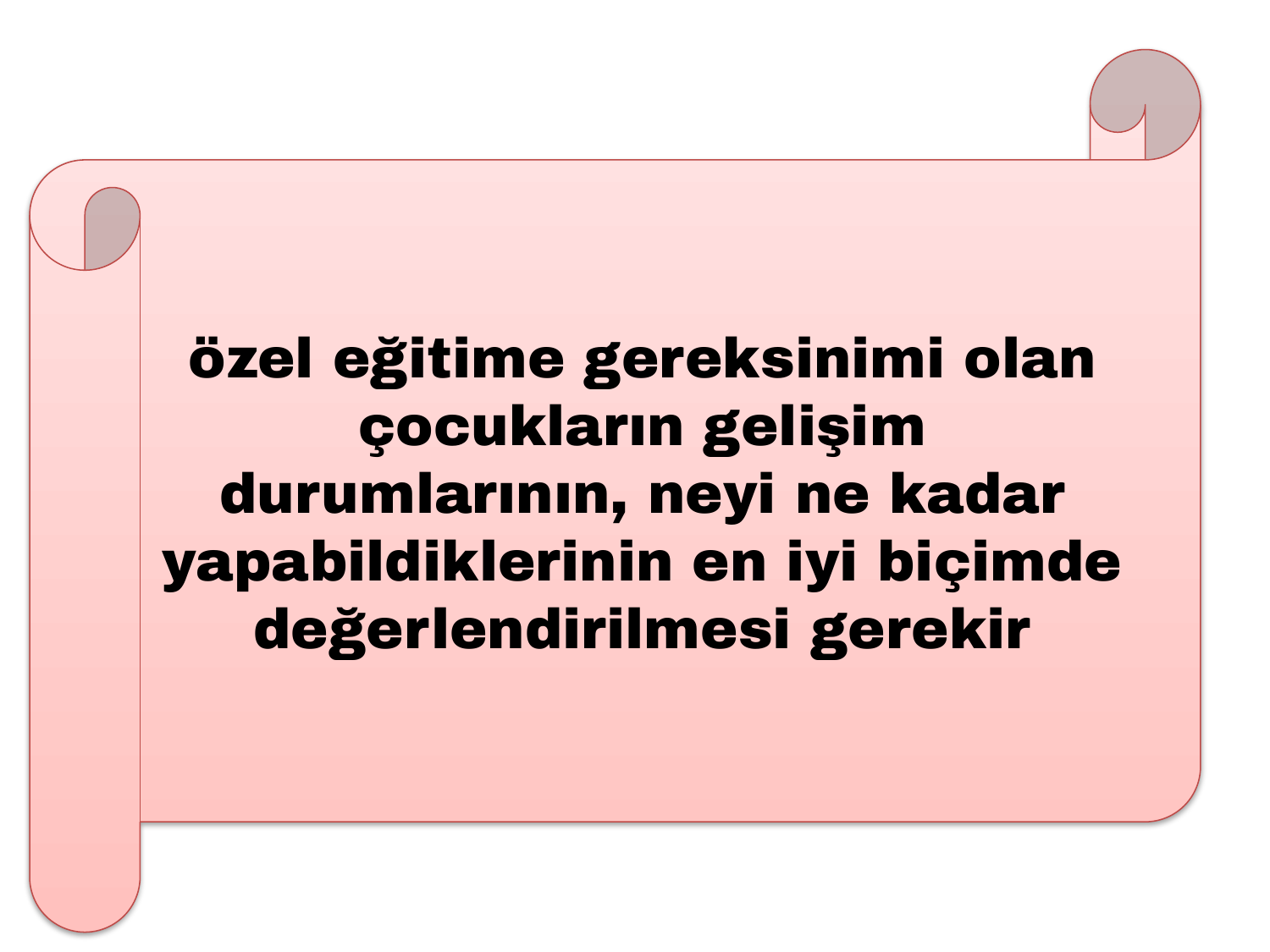

özel eğitime gereksinimi olan çocukların gelişim durumlarının, neyi ne kadar yapabildiklerinin en iyi biçimde değerlendirilmesi gerekir